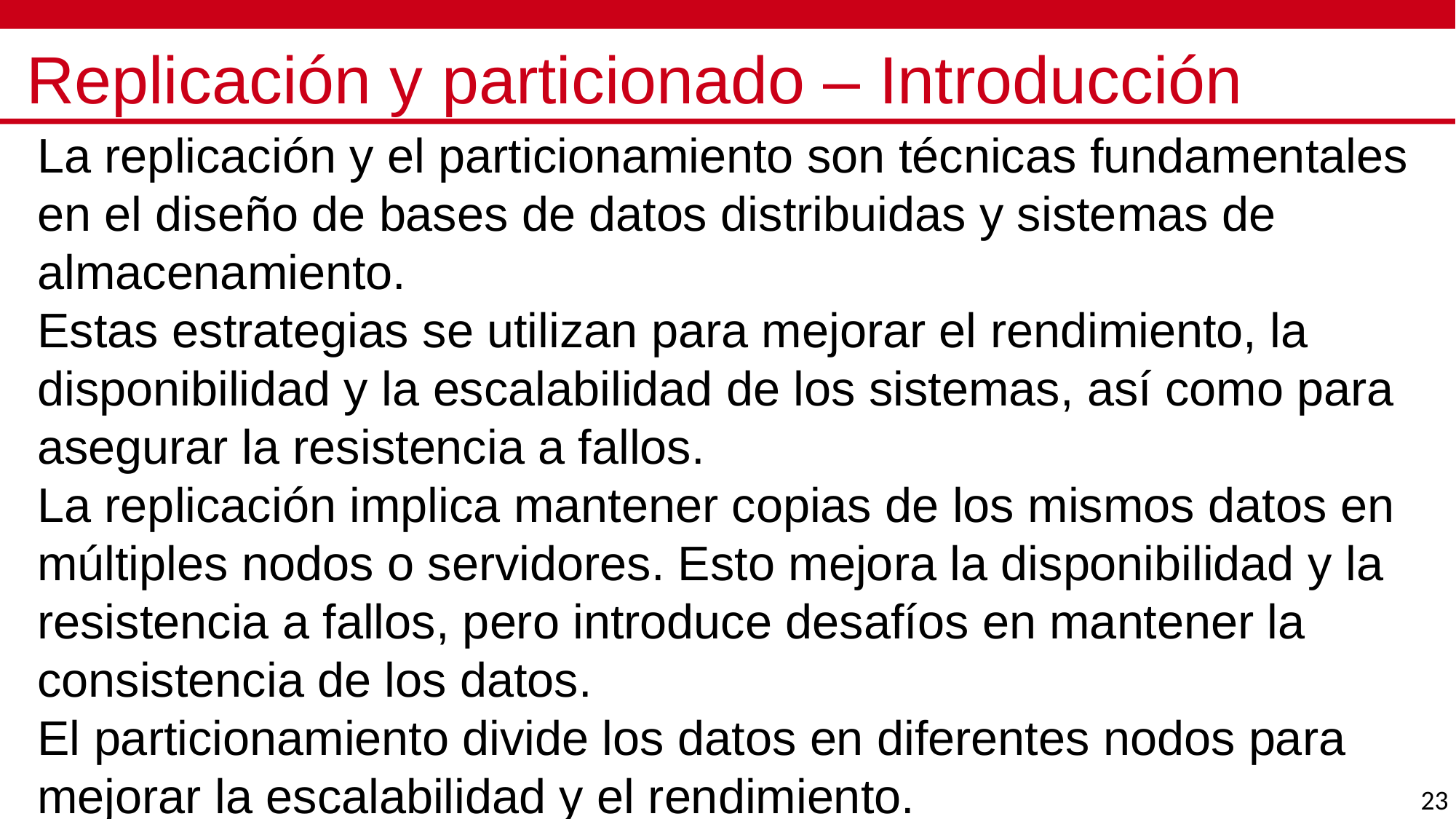

# Replicación y particionado – Introducción

La replicación y el particionamiento son técnicas fundamentales en el diseño de bases de datos distribuidas y sistemas de almacenamiento.
Estas estrategias se utilizan para mejorar el rendimiento, la disponibilidad y la escalabilidad de los sistemas, así como para asegurar la resistencia a fallos.
La replicación implica mantener copias de los mismos datos en múltiples nodos o servidores. Esto mejora la disponibilidad y la resistencia a fallos, pero introduce desafíos en mantener la consistencia de los datos.
El particionamiento divide los datos en diferentes nodos para mejorar la escalabilidad y el rendimiento.

23